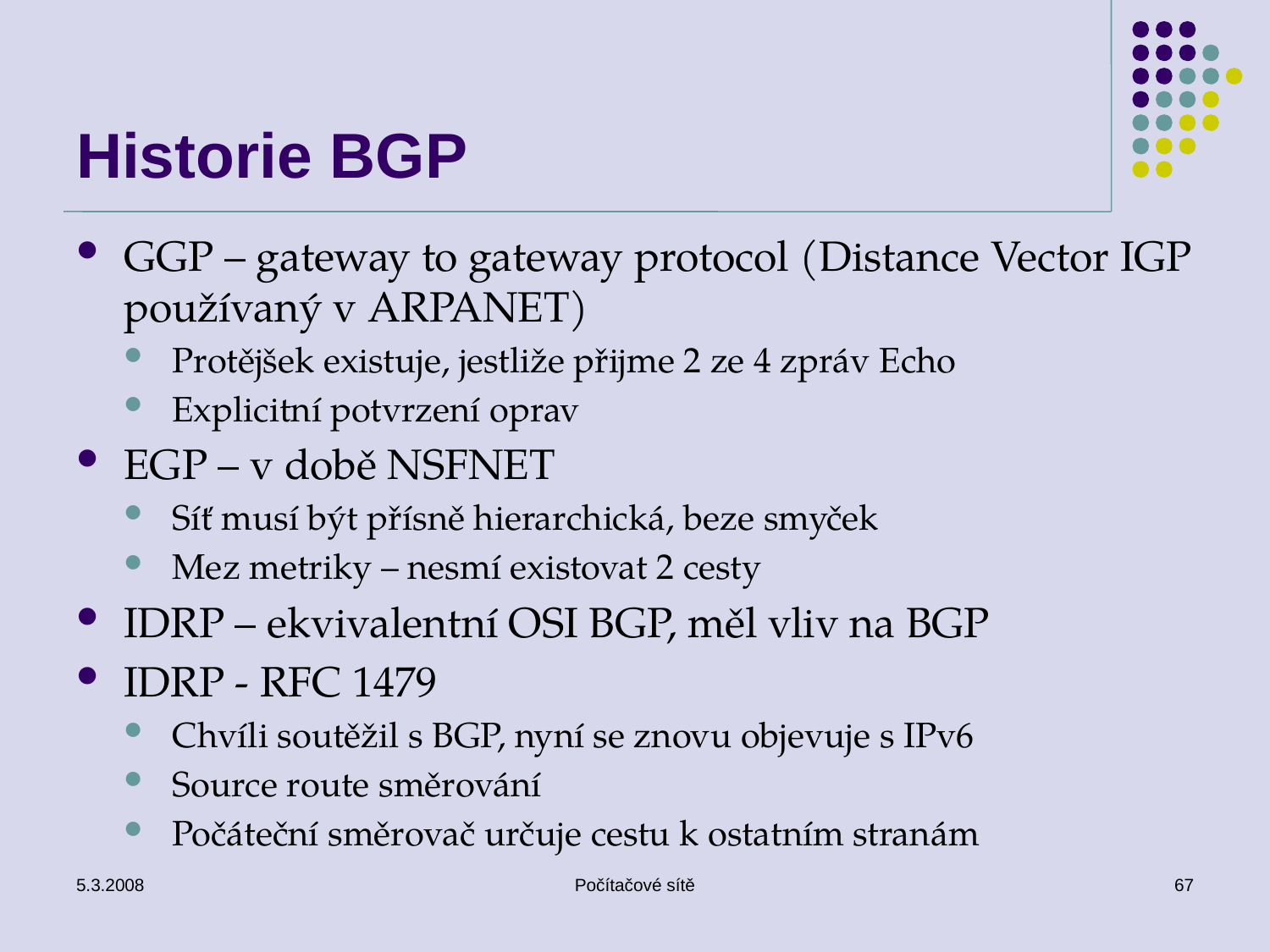

# Historie BGP
GGP – gateway to gateway protocol (Distance Vector IGP používaný v ARPANET)
Protějšek existuje, jestliže přijme 2 ze 4 zpráv Echo
Explicitní potvrzení oprav
EGP – v době NSFNET
Síť musí být přísně hierarchická, beze smyček
Mez metriky – nesmí existovat 2 cesty
IDRP – ekvivalentní OSI BGP, měl vliv na BGP
IDRP - RFC 1479
Chvíli soutěžil s BGP, nyní se znovu objevuje s IPv6
Source route směrování
Počáteční směrovač určuje cestu k ostatním stranám

5.3.2008
Počítačové sítě
67